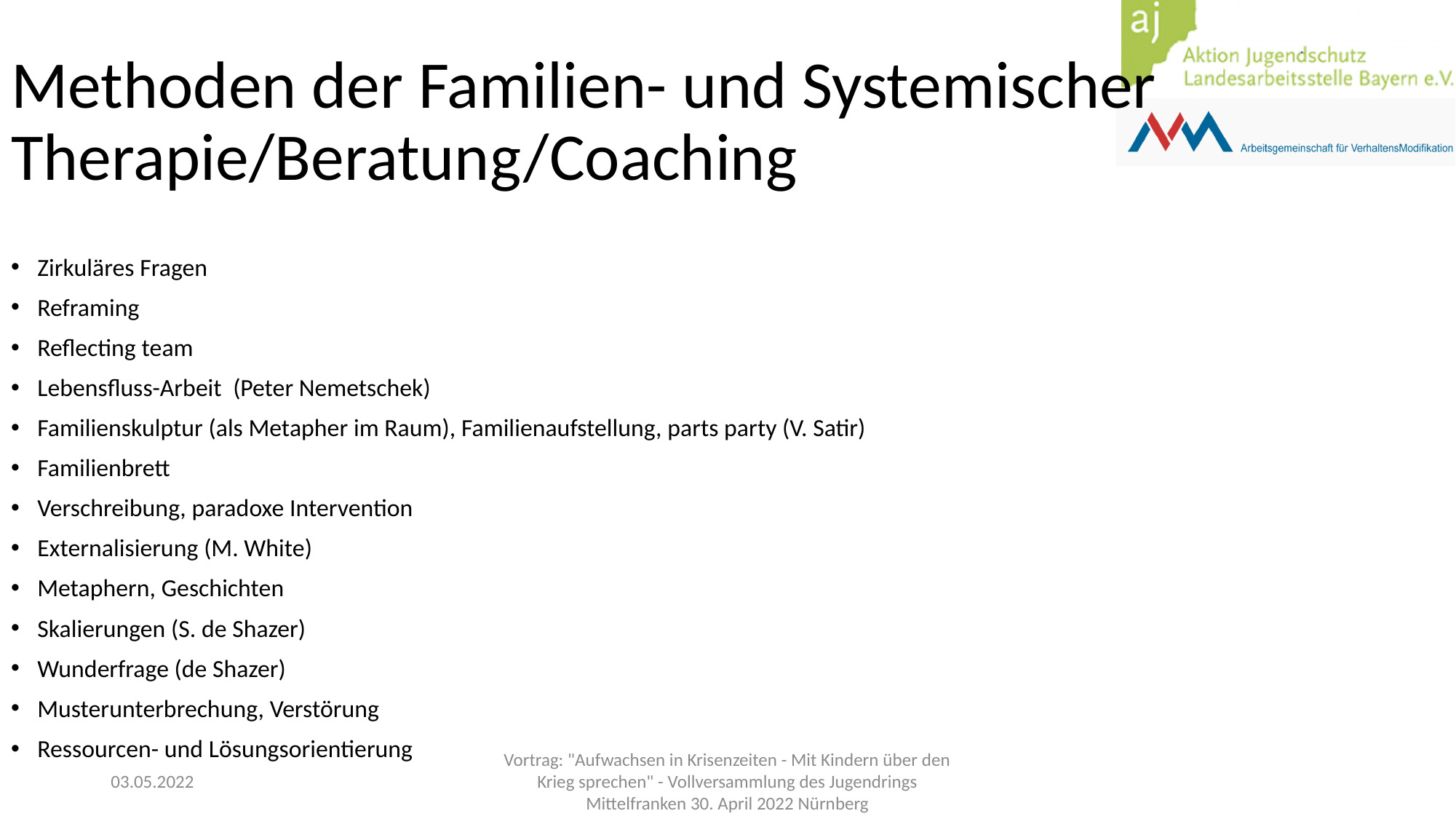

Methoden der Familien- und Systemischer Therapie/Beratung/Coaching
Zirkuläres Fragen
Reframing
Reflecting team
Lebensfluss-Arbeit  (Peter Nemetschek)
Familienskulptur (als Metapher im Raum), Familienaufstellung, parts party (V. Satir)
Familienbrett
Verschreibung, paradoxe Intervention
Externalisierung (M. White)
Metaphern, Geschichten
Skalierungen (S. de Shazer)
Wunderfrage (de Shazer)
Musterunterbrechung, Verstörung
Ressourcen- und Lösungsorientierung

03.05.2022
Vortrag: "Aufwachsen in Krisenzeiten - Mit Kindern über den Krieg sprechen" - Vollversammlung des Jugendrings Mittelfranken 30. April 2022 Nürnberg